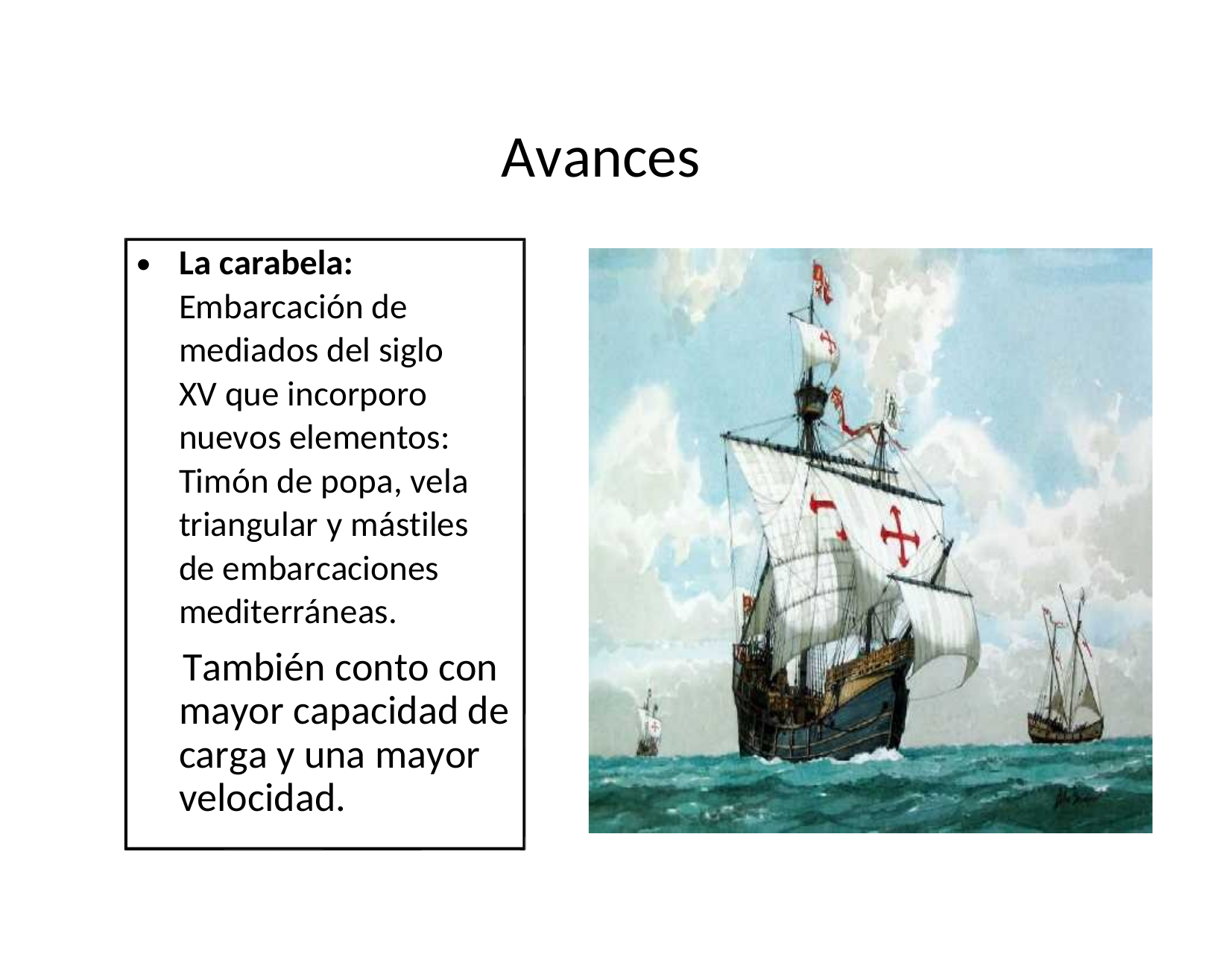

Avances

•
La carabela:
Embarcación de
mediados del siglo
XV que incorporo
nuevos elementos:
Timón de popa, vela
triangular y mástiles
de embarcaciones
mediterráneas.
También conto con mayor capacidad de carga y una mayor velocidad.